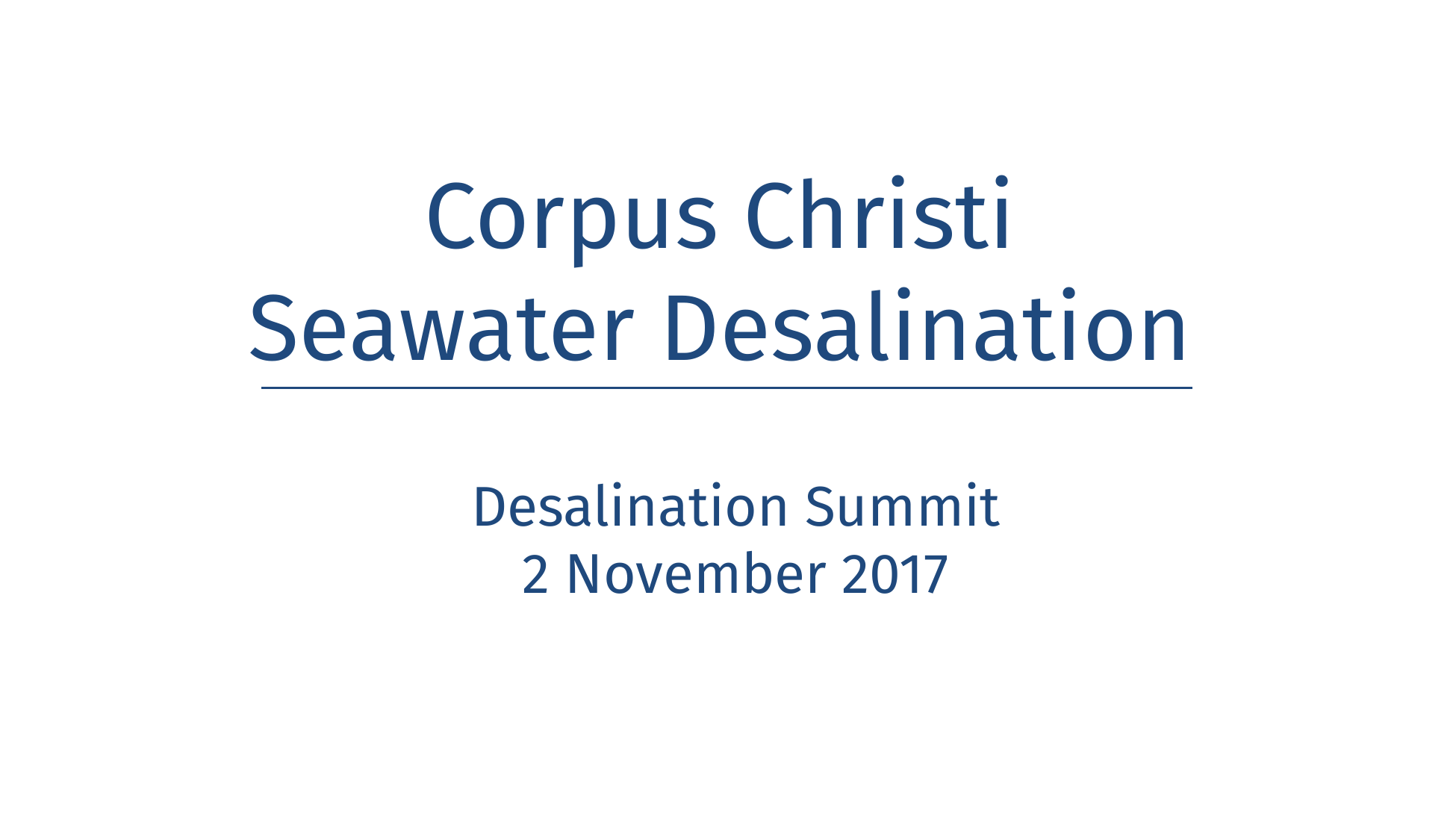

Corpus Christi
Seawater Desalination
Desalination Summit
2 November 2017